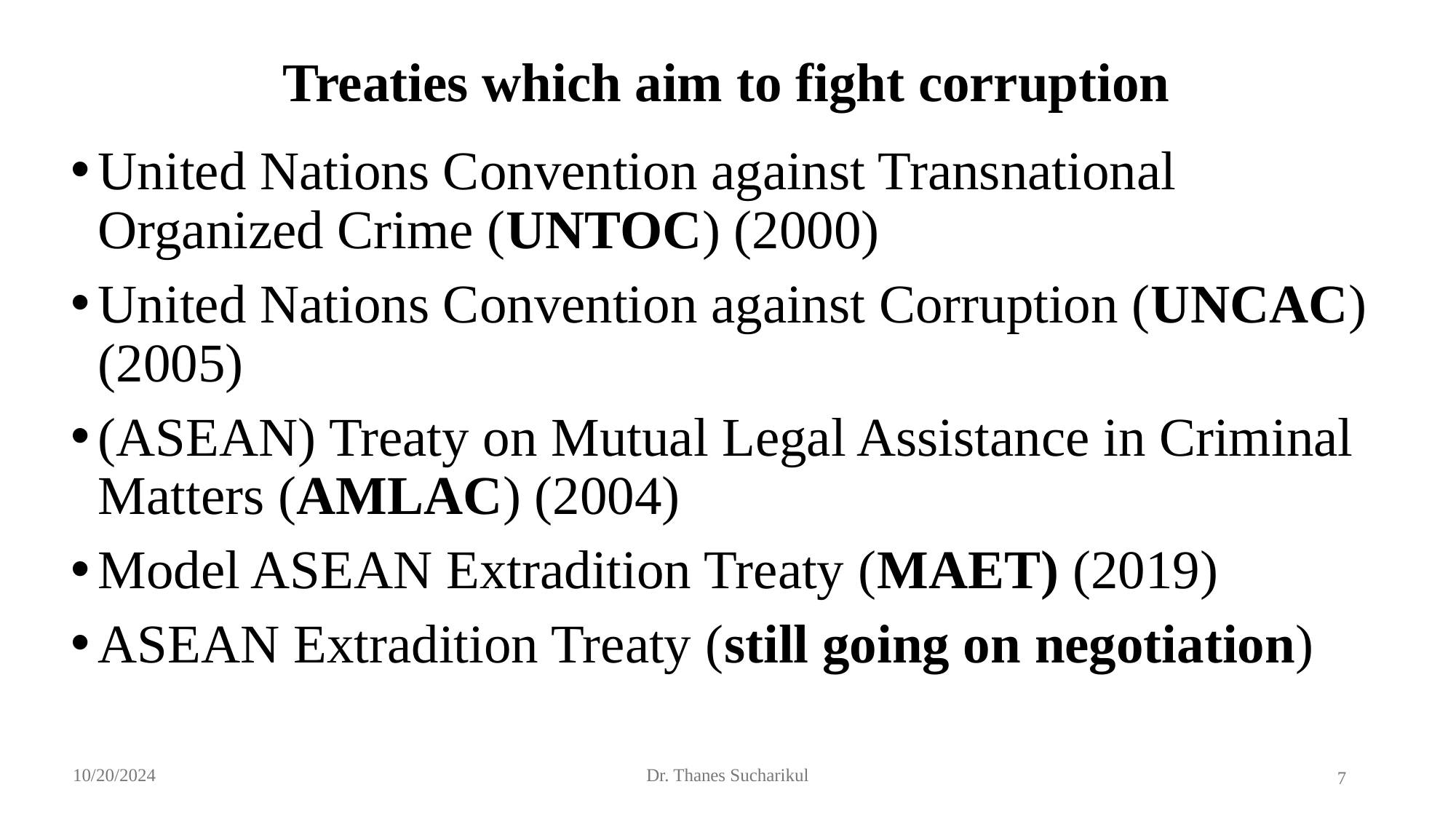

# Treaties which aim to fight corruption
United Nations Convention against Transnational Organized Crime (UNTOC) (2000)
United Nations Convention against Corruption (UNCAC)(2005)
(ASEAN) Treaty on Mutual Legal Assistance in Criminal Matters (AMLAC) (2004)
Model ASEAN Extradition Treaty (MAET) (2019)
ASEAN Extradition Treaty (still going on negotiation)

10/20/2024
Dr. Thanes Sucharikul
7